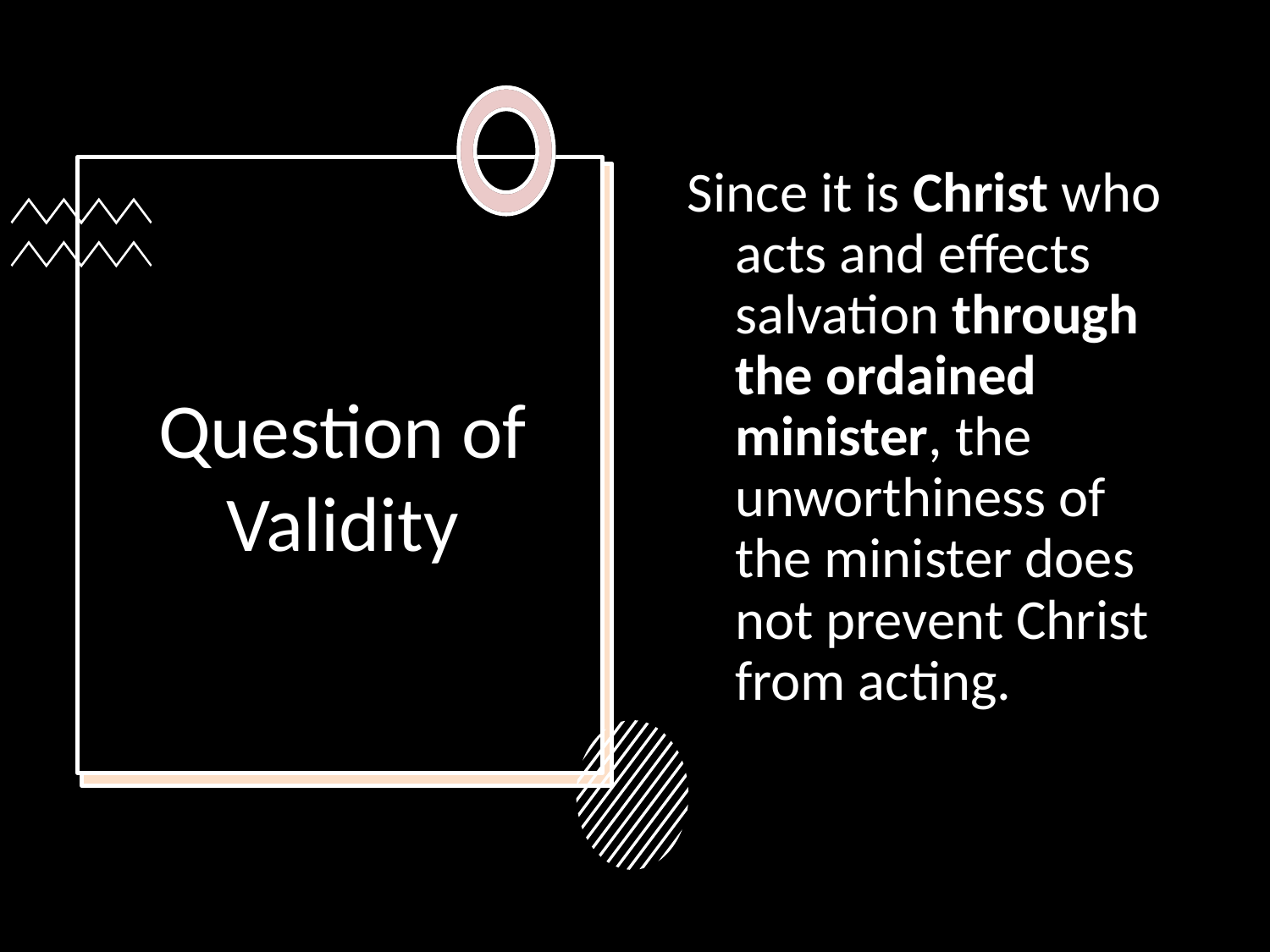

Since it is Christ who acts and effects salvation through the ordained minister, the unworthiness of the minister does not prevent Christ from acting.

# Question of Validity